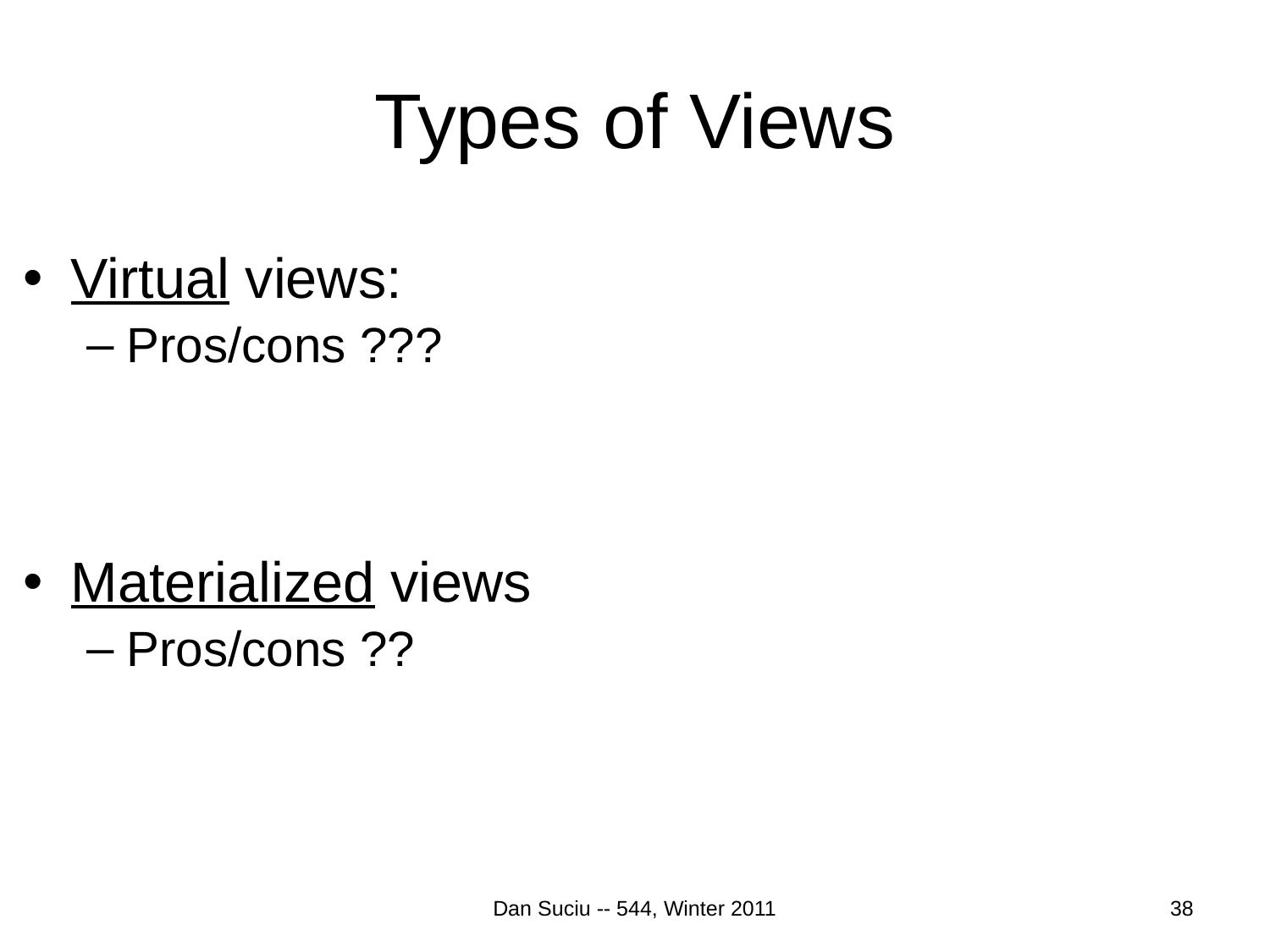

# Types of Views
Virtual views:
Pros/cons ???

Materialized views
Pros/cons ??
38
Dan Suciu -- 544, Winter 2011